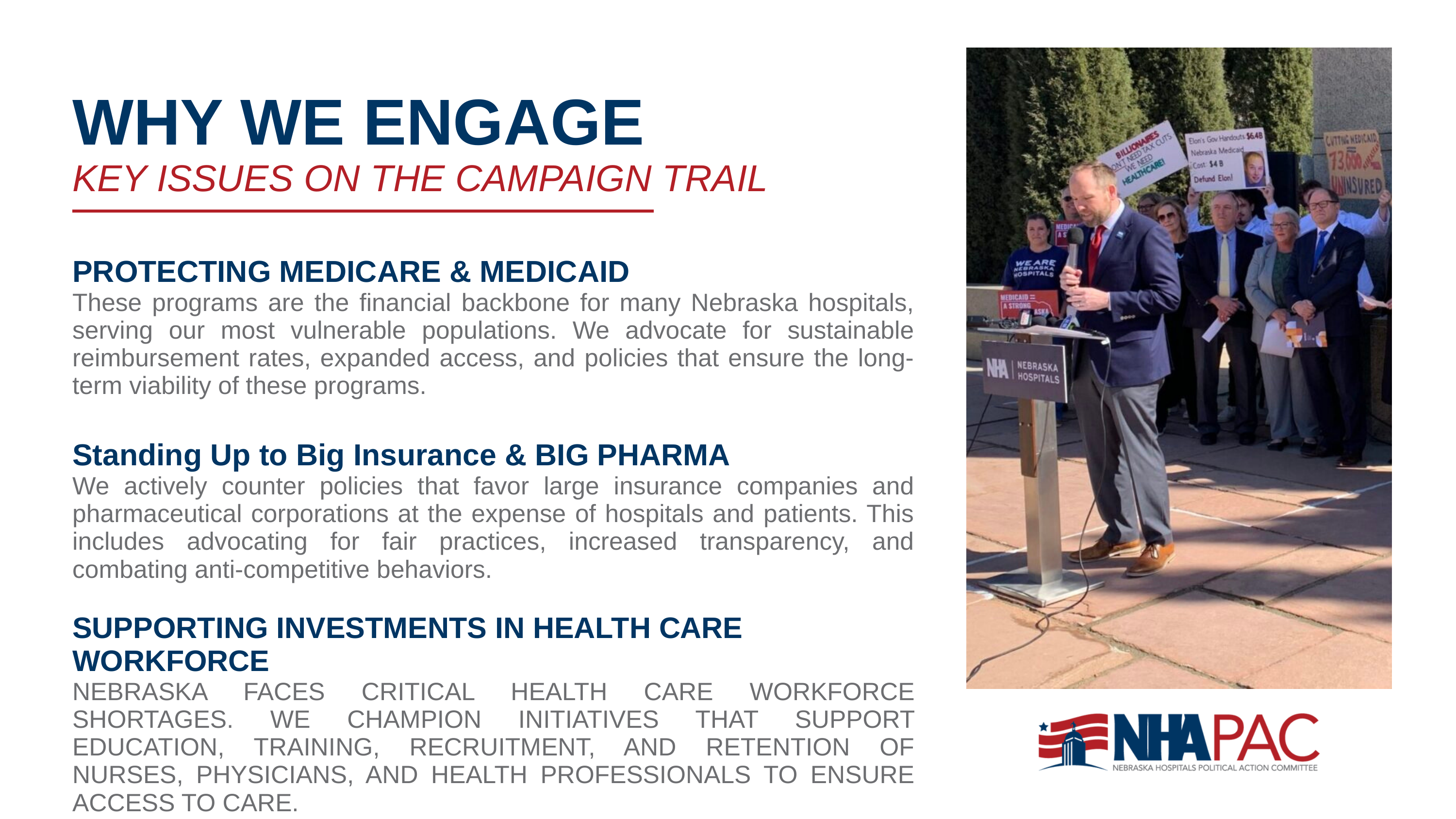

WHY WE ENGAGE
KEY ISSUES ON THE CAMPAIGN TRAIL

PROTECTING MEDICARE & MEDICAID
These programs are the financial backbone for many Nebraska hospitals, serving our most vulnerable populations. We advocate for sustainable reimbursement rates, expanded access, and policies that ensure the long-term viability of these programs.

Standing Up to Big Insurance & BIG PHARMA
We actively counter policies that favor large insurance companies and pharmaceutical corporations at the expense of hospitals and patients. This includes advocating for fair practices, increased transparency, and combating anti-competitive behaviors.

SUPPORTING INVESTMENTS IN HEALTH CARE WORKFORCE
NEBRASKA FACES CRITICAL HEALTH CARE WORKFORCE SHORTAGES. WE CHAMPION INITIATIVES THAT SUPPORT EDUCATION, TRAINING, RECRUITMENT, AND RETENTION OF NURSES, PHYSICIANS, AND HEALTH PROFESSIONALS TO ENSURE ACCESS TO CARE.